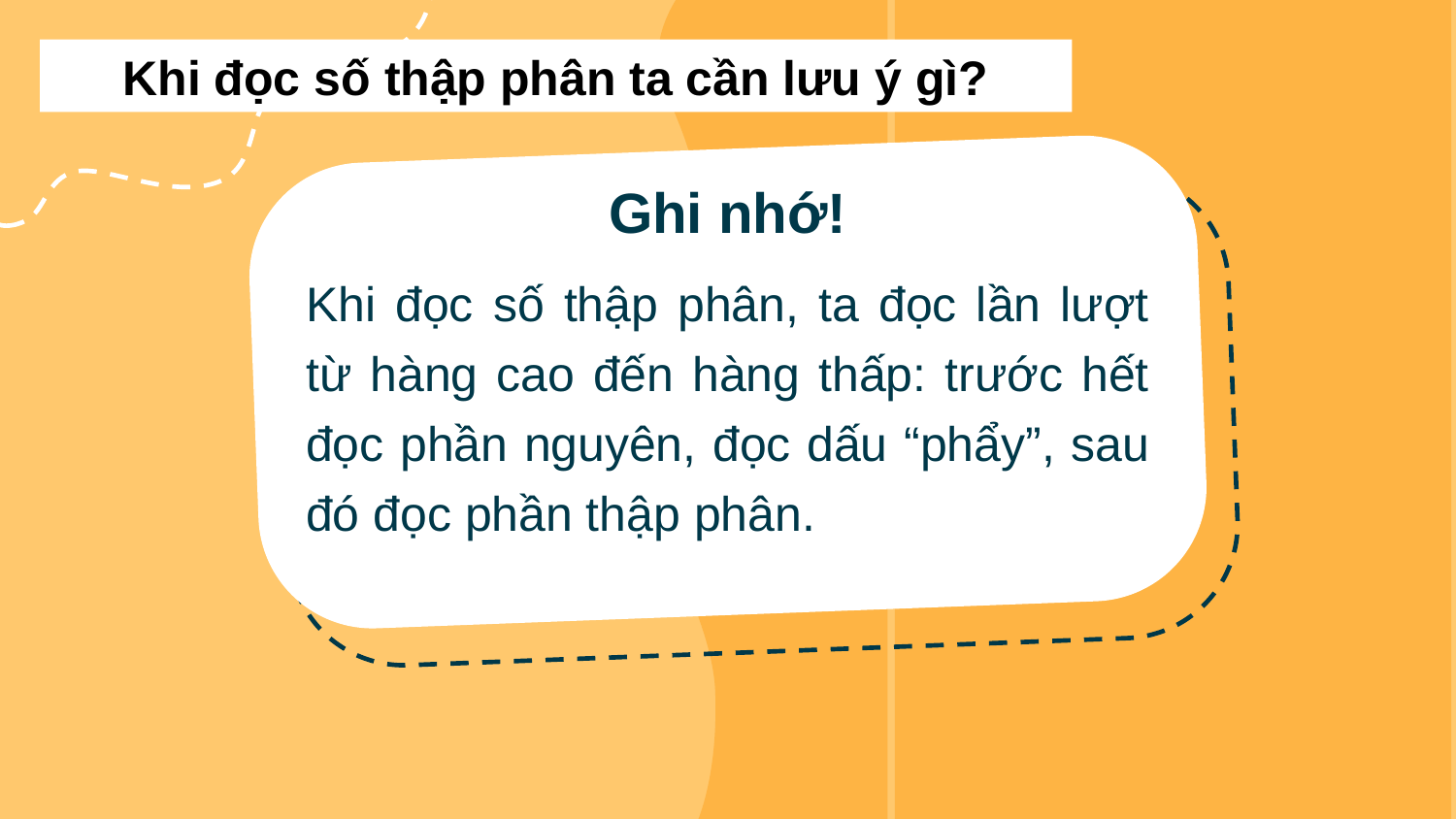

Khi đọc số thập phân ta cần lưu ý gì?

# Ghi nhớ!
Khi đọc số thập phân, ta đọc lần lượt từ hàng cao đến hàng thấp: trước hết đọc phần nguyên, đọc dấu “phẩy”, sau đó đọc phần thập phân.